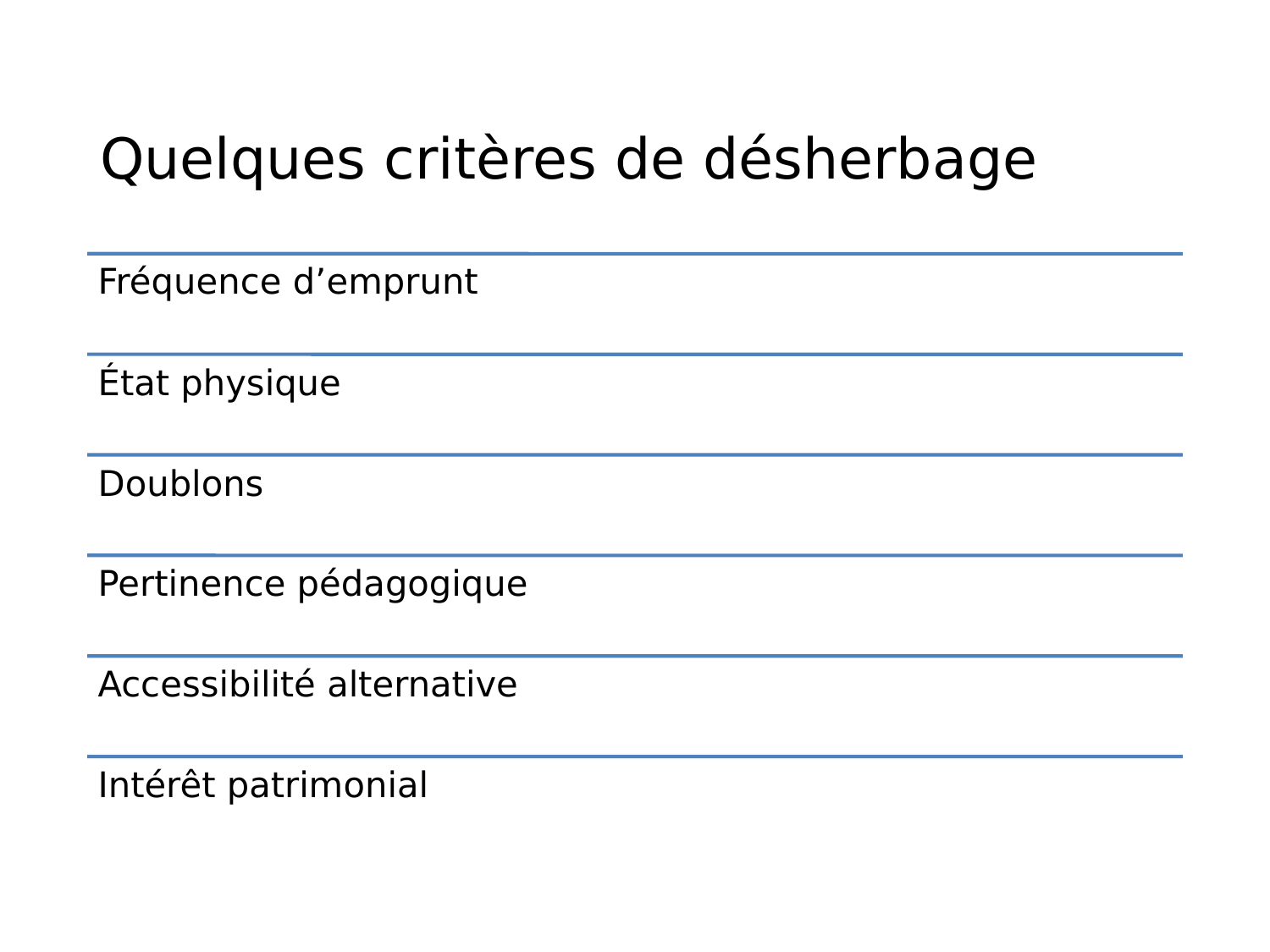

# Quelques critères de désherbage
Fréquence d’emprunt
État physique
Doublons
Pertinence pédagogique
Accessibilité alternative
Intérêt patrimonial